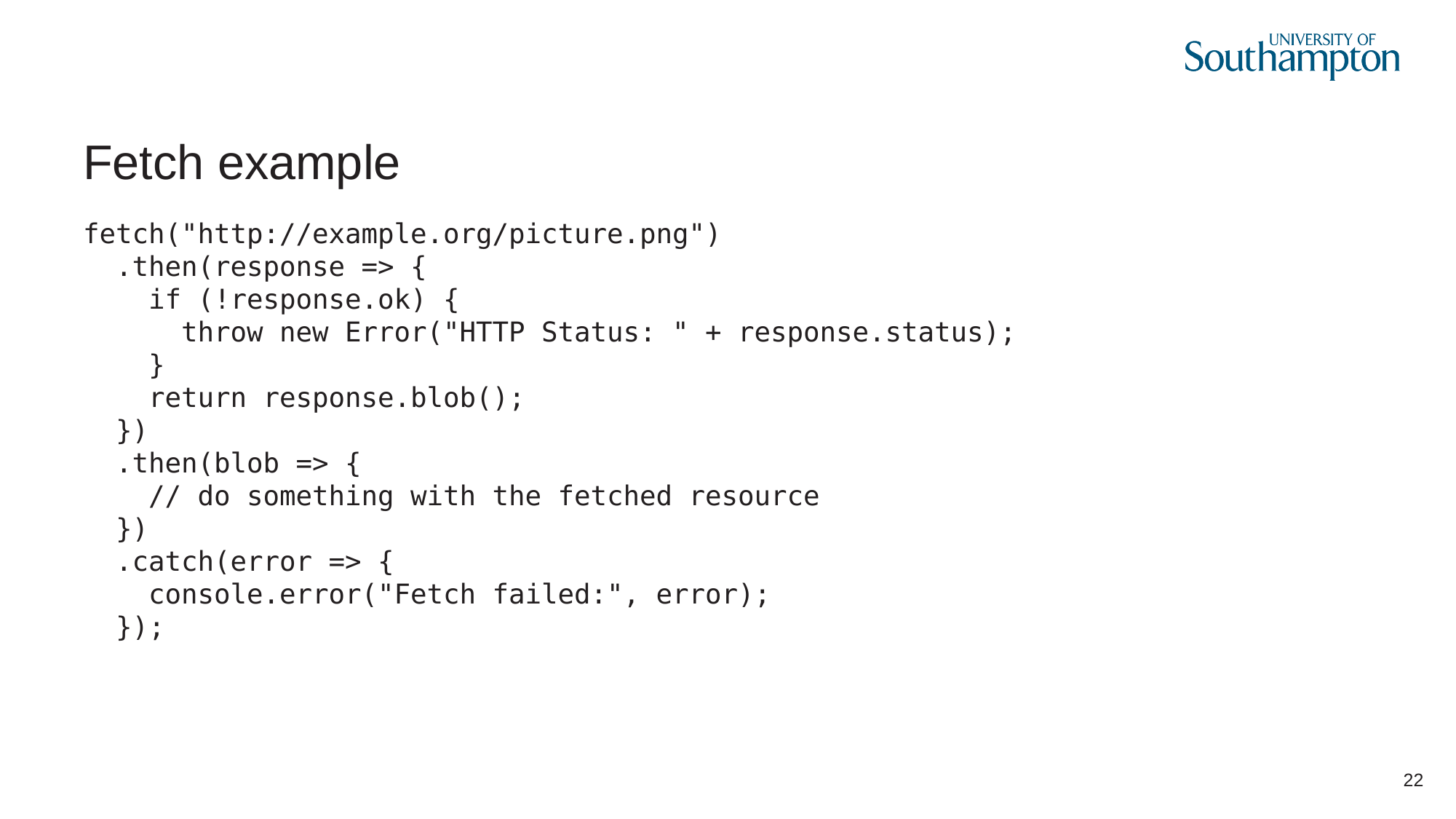

# Fetch example
fetch("http://example.org/picture.png")
  .then(response => {
    if (!response.ok) {
      throw new Error("HTTP Status: " + response.status);
    }
    return response.blob();
  })
  .then(blob => {
    // do something with the fetched resource
  })
  .catch(error => {
    console.error("Fetch failed:", error);
  });